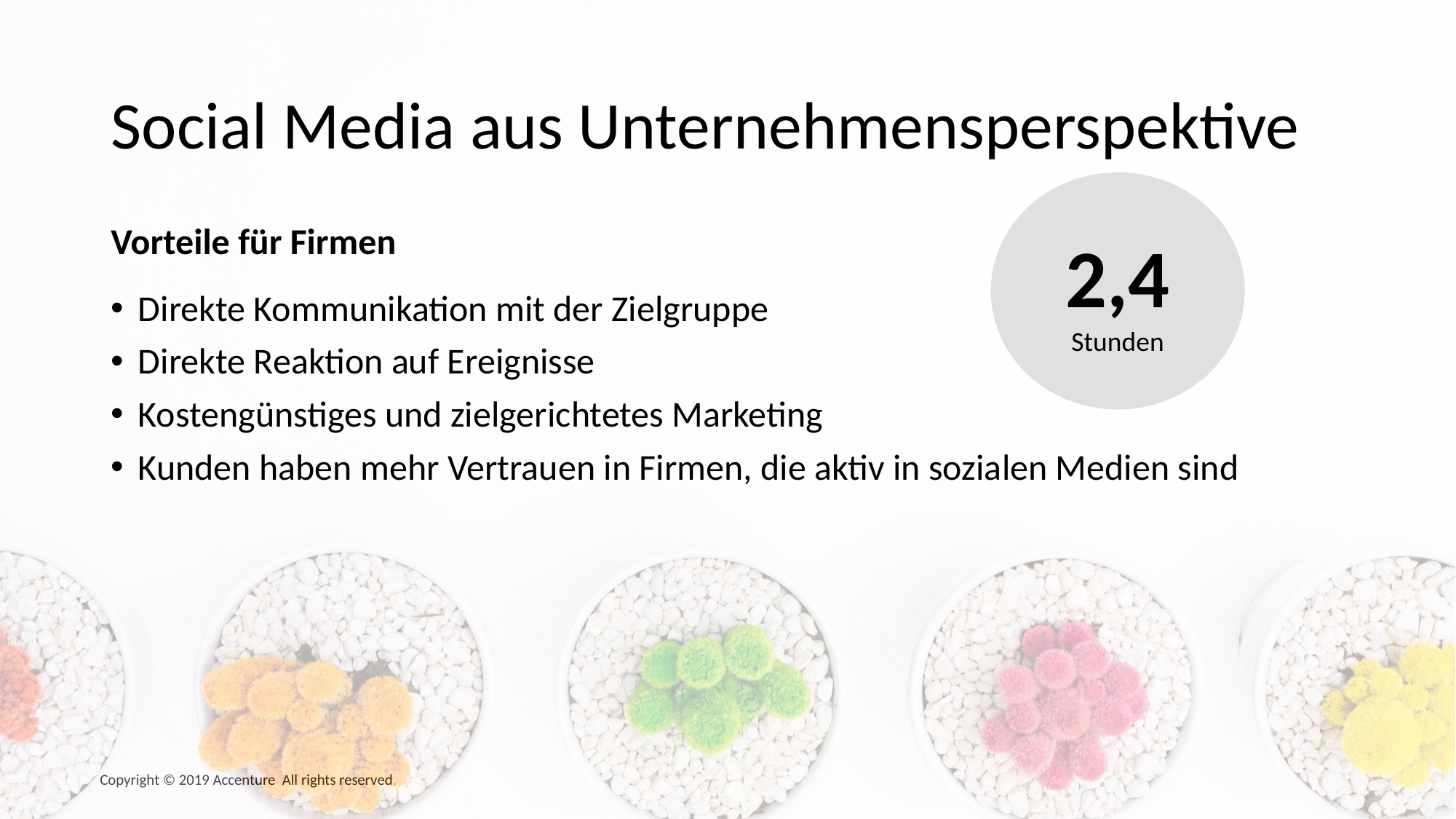

# Social Media aus Unternehmensperspektive
2,4 Stunden
Vorteile für Firmen
Direkte Kommunikation mit der Zielgruppe
Direkte Reaktion auf Ereignisse
Kostengünstiges und zielgerichtetes Marketing
Kunden haben mehr Vertrauen in Firmen, die aktiv in sozialen Medien sind